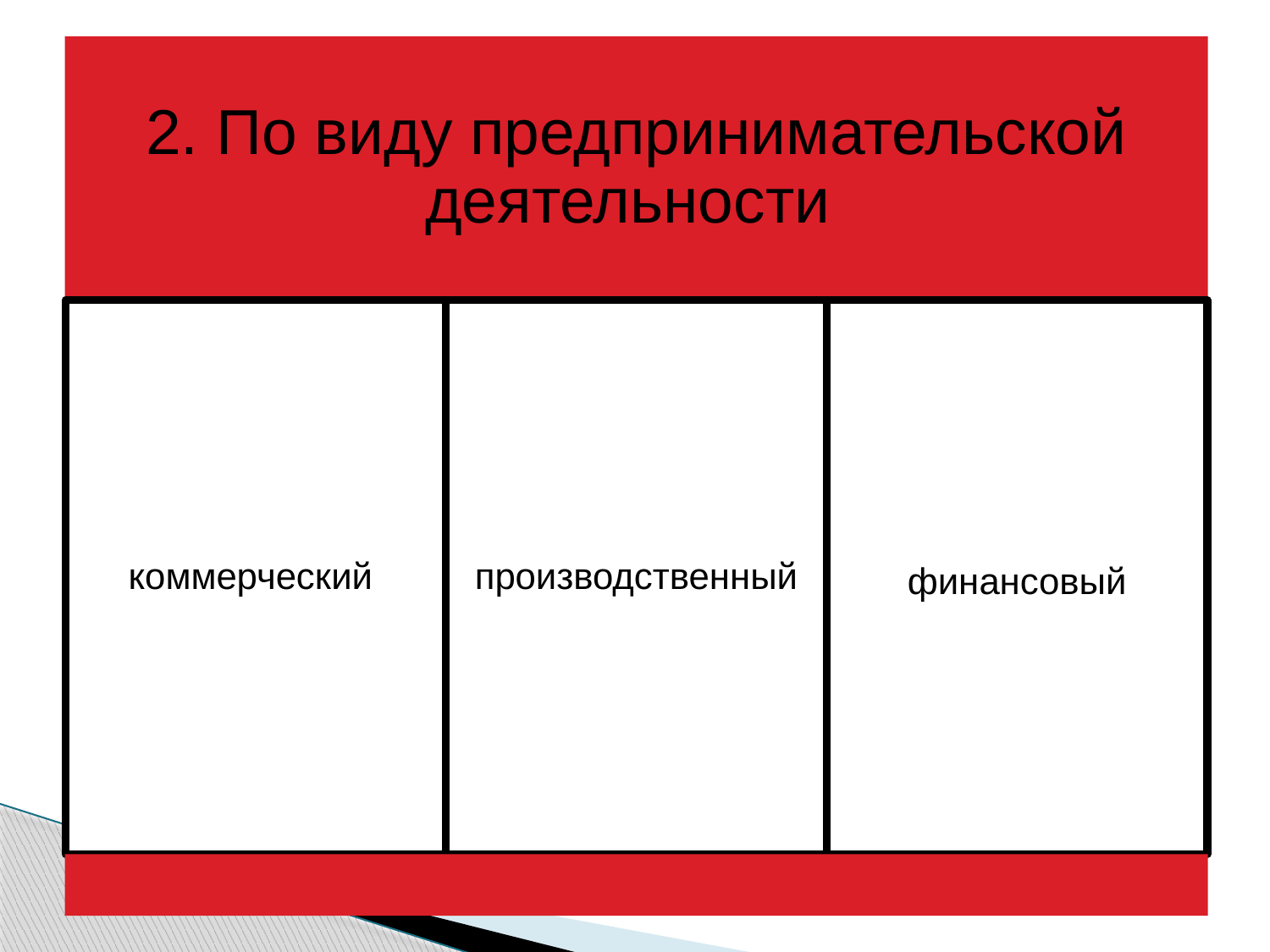

2. По виду предпринимательской деятельности
коммерческий
производственный

финансовый